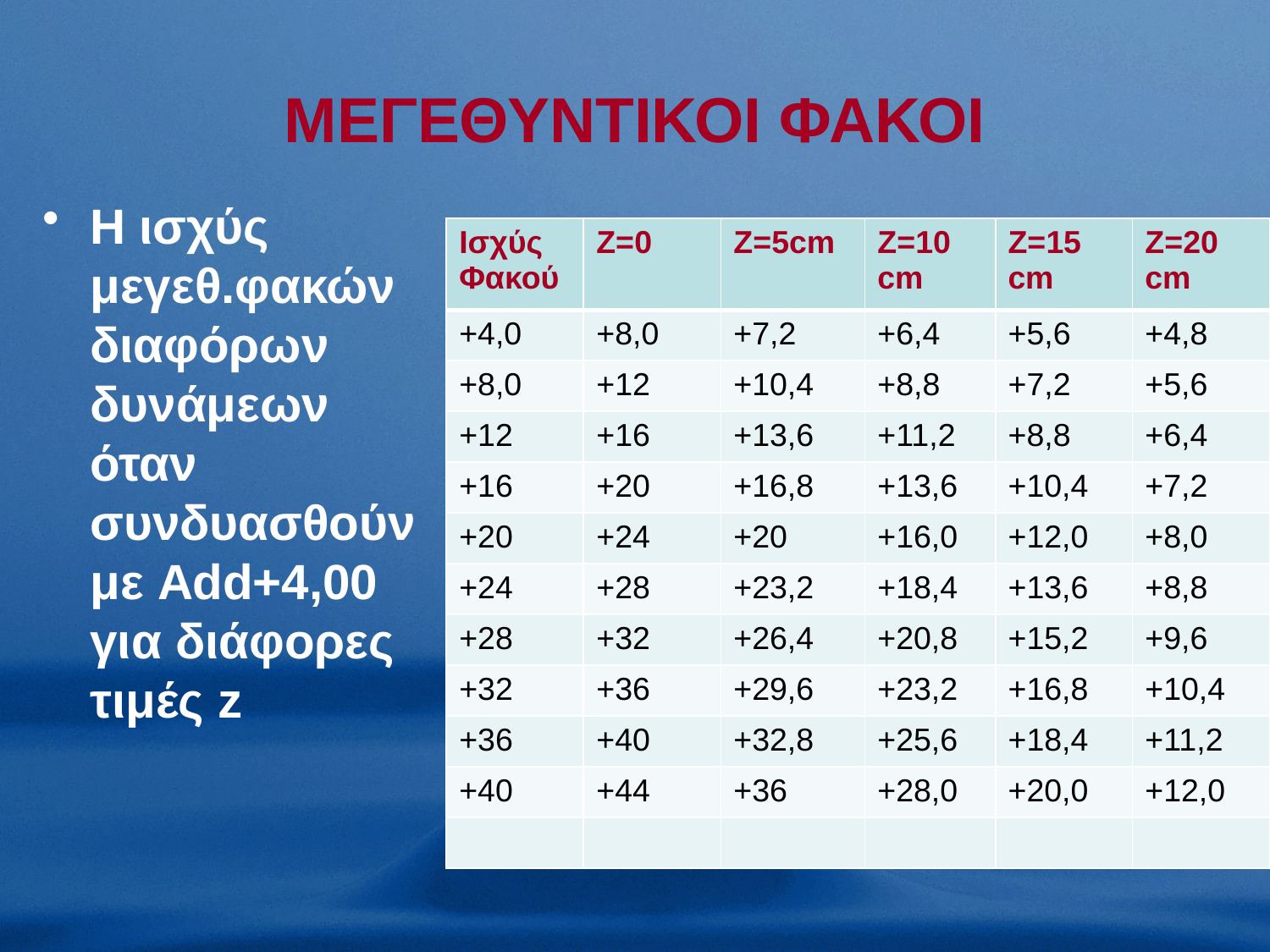

ΜΕΓΕΘΥΝΤΙΚΟΙ ΦΑΚΟΙ
H ισχύς μεγεθ.φακών διαφόρων δυνάμεων όταν συνδυασθούν με Add+4,00 για διάφορες τιμές z
| Ισχύς Φακού | Z=0 | Z=5cm | Z=10 cm | Z=15 cm | Z=20 cm |
| --- | --- | --- | --- | --- | --- |
| +4,0 | +8,0 | +7,2 | +6,4 | +5,6 | +4,8 |
| +8,0 | +12 | +10,4 | +8,8 | +7,2 | +5,6 |
| +12 | +16 | +13,6 | +11,2 | +8,8 | +6,4 |
| +16 | +20 | +16,8 | +13,6 | +10,4 | +7,2 |
| +20 | +24 | +20 | +16,0 | +12,0 | +8,0 |
| +24 | +28 | +23,2 | +18,4 | +13,6 | +8,8 |
| +28 | +32 | +26,4 | +20,8 | +15,2 | +9,6 |
| +32 | +36 | +29,6 | +23,2 | +16,8 | +10,4 |
| +36 | +40 | +32,8 | +25,6 | +18,4 | +11,2 |
| +40 | +44 | +36 | +28,0 | +20,0 | +12,0 |
|  |  |  |  |  |  |